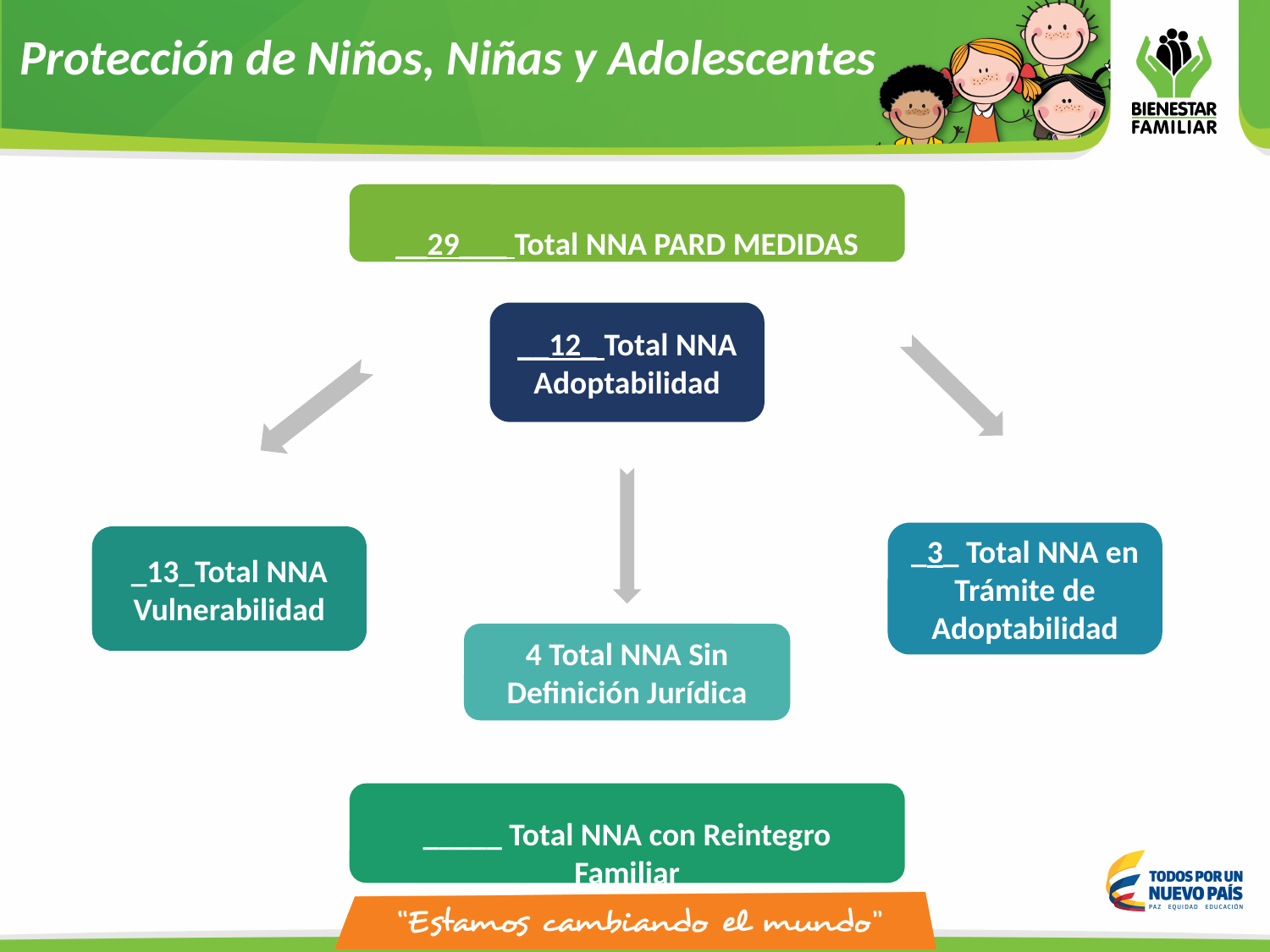

PROTECCIÓN DE NIÑOS, NIÑAS Y ADOLESCENTES
Protección de Niños, Niñas y Adolescentes

__29___ Total NNA PARD MEDIDAS

__12_ Total NNA Adoptabilidad

_3_ Total NNA en Trámite de Adoptabilidad
_13_Total NNA Vulnerabilidad
4 Total NNA Sin Definición Jurídica

_____ Total NNA con Reintegro Familiar